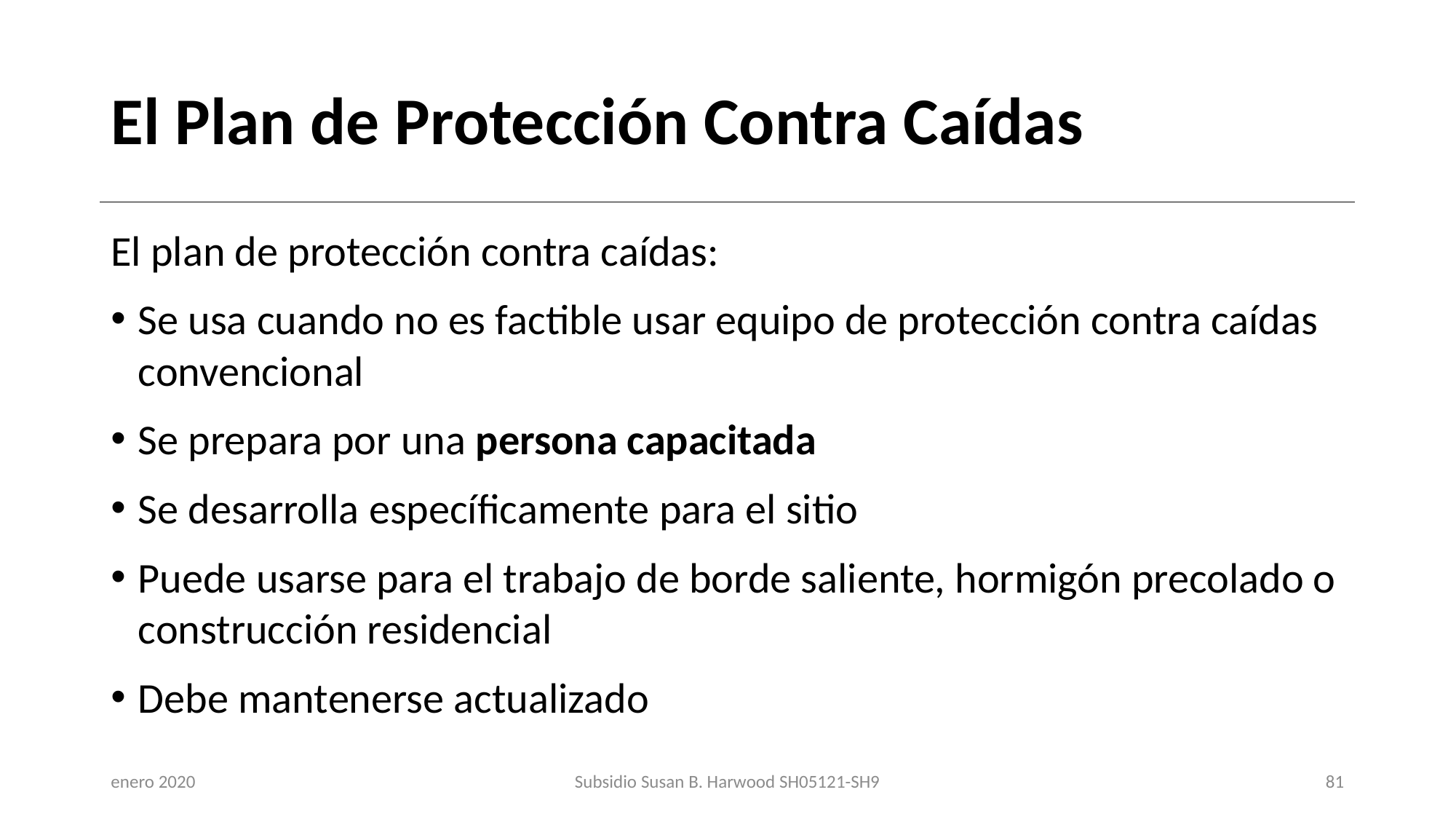

# El Plan de Protección Contra Caídas
El plan de protección contra caídas:
Se usa cuando no es factible usar equipo de protección contra caídas convencional
Se prepara por una persona capacitada
Se desarrolla específicamente para el sitio
Puede usarse para el trabajo de borde saliente, hormigón precolado o construcción residencial
Debe mantenerse actualizado
enero 2020
Subsidio Susan B. Harwood SH05121-SH9
81